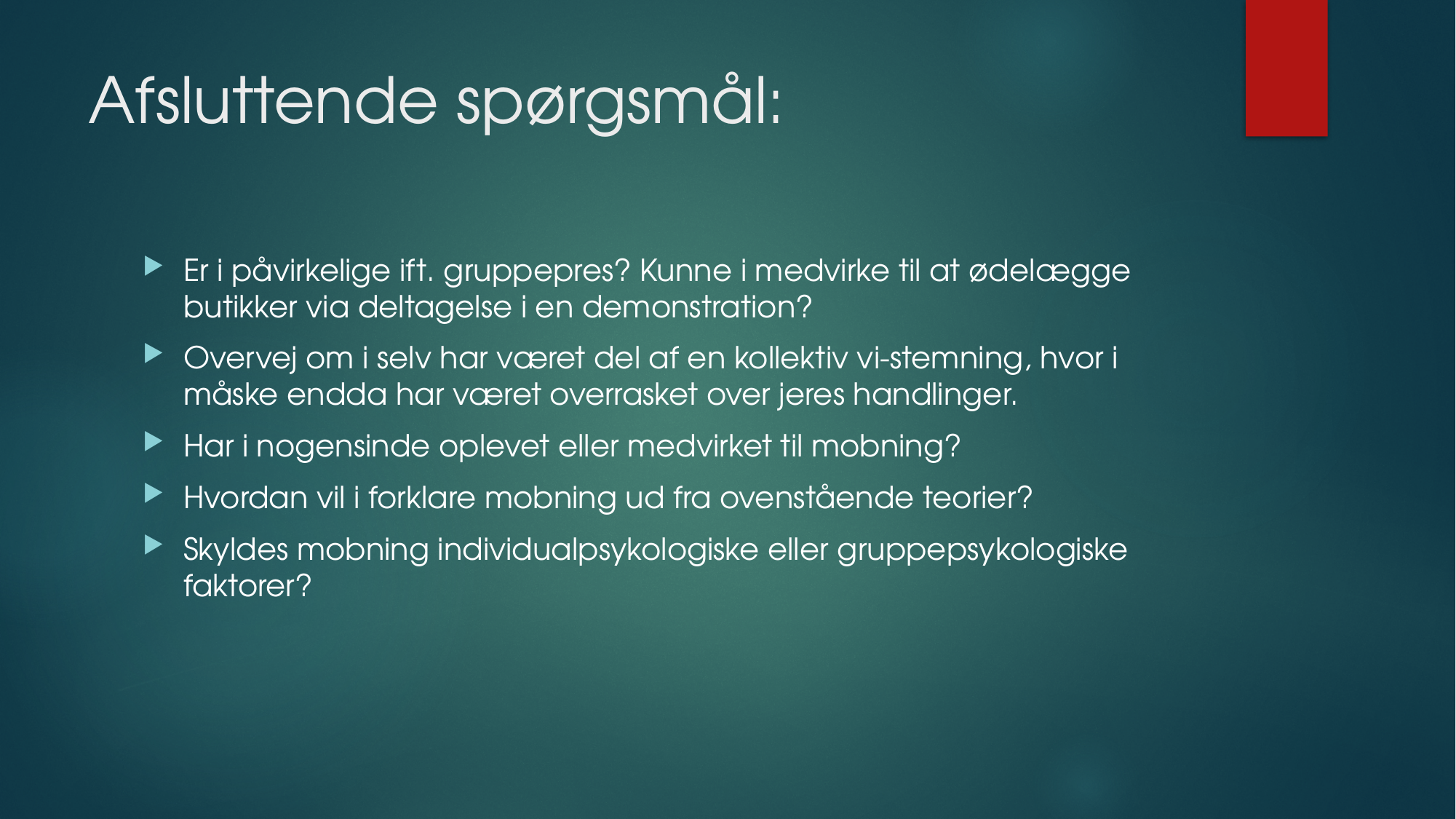

# Afsluttende spørgsmål:
Er i påvirkelige ift. gruppepres? Kunne i medvirke til at ødelægge butikker via deltagelse i en demonstration?
Overvej om i selv har været del af en kollektiv vi-stemning, hvor i måske endda har været overrasket over jeres handlinger.
Har i nogensinde oplevet eller medvirket til mobning?
Hvordan vil i forklare mobning ud fra ovenstående teorier?
Skyldes mobning individualpsykologiske eller gruppepsykologiske faktorer?